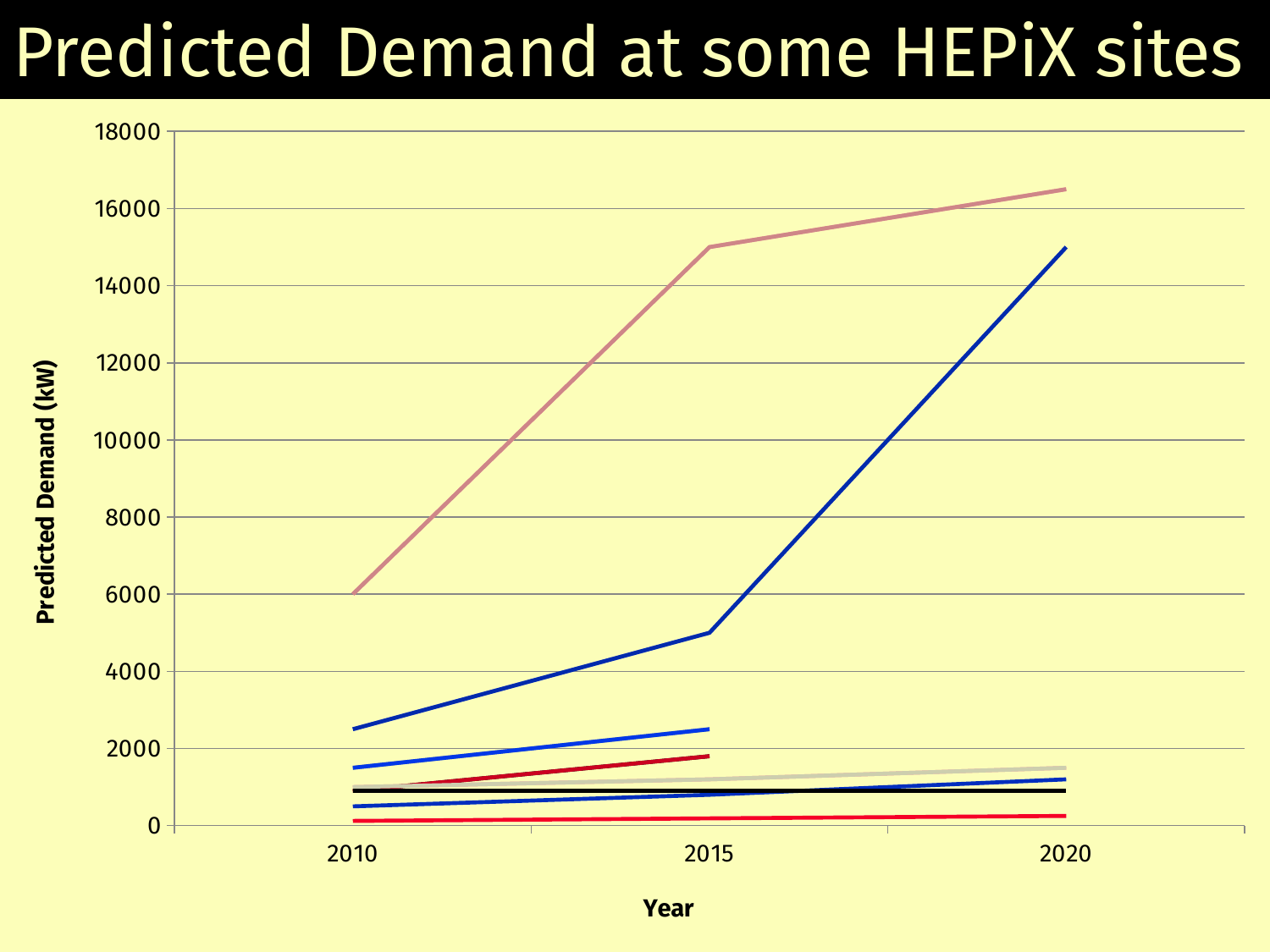

# Predicted Demand at some HEPiX sites

[unsupported chart]

[unsupported chart]

4